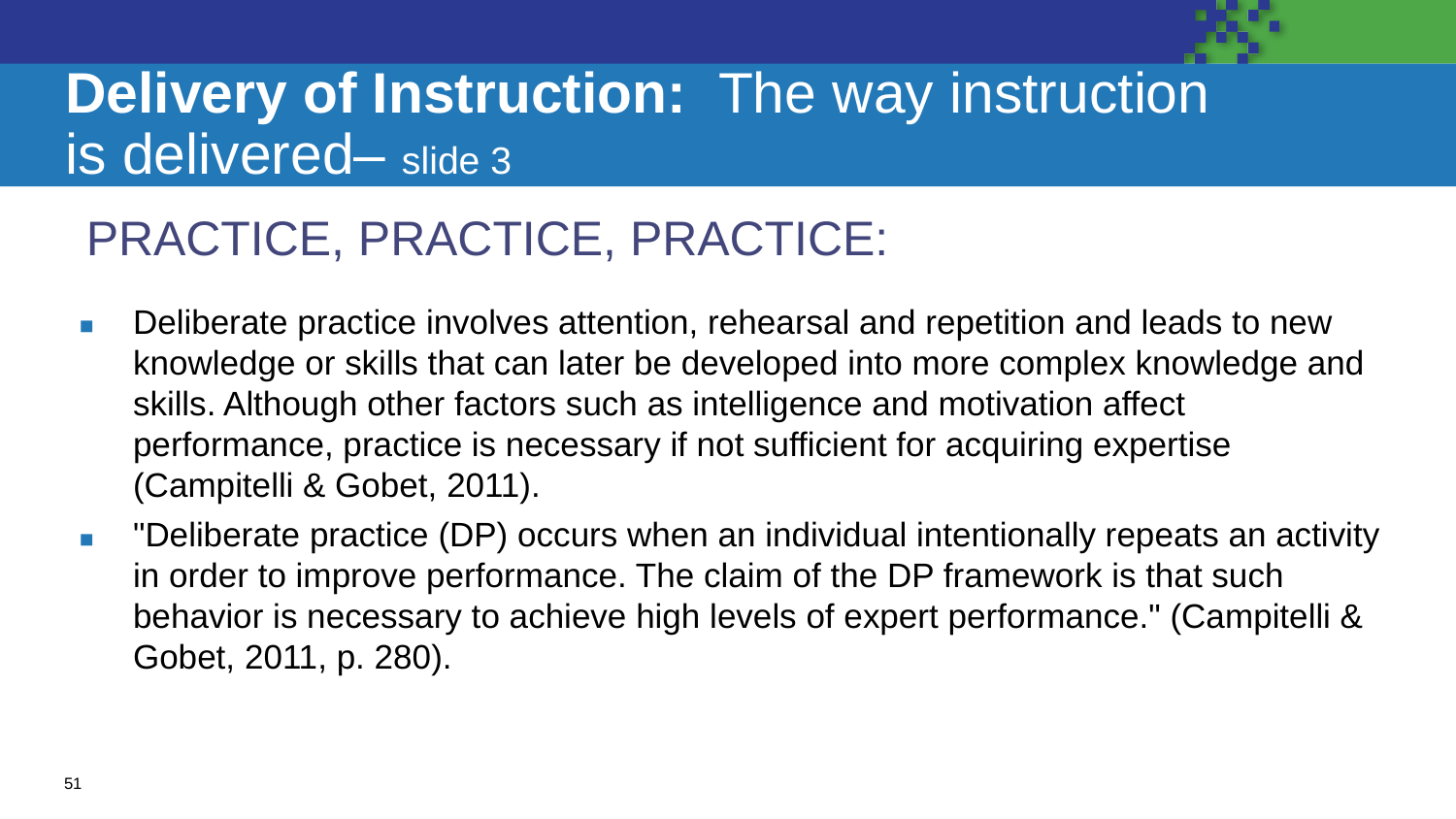

# Delivery of Instruction:  The way instruction is delivered– slide 3
PRACTICE, PRACTICE, PRACTICE:

Deliberate practice involves attention, rehearsal and repetition and leads to new knowledge or skills that can later be developed into more complex knowledge and skills. Although other factors such as intelligence and motivation affect performance, practice is necessary if not sufficient for acquiring expertise (Campitelli & Gobet, 2011).
"Deliberate practice (DP) occurs when an individual intentionally repeats an activity in order to improve performance. The claim of the DP framework is that such behavior is necessary to achieve high levels of expert performance." (Campitelli & Gobet, 2011, p. 280).

51